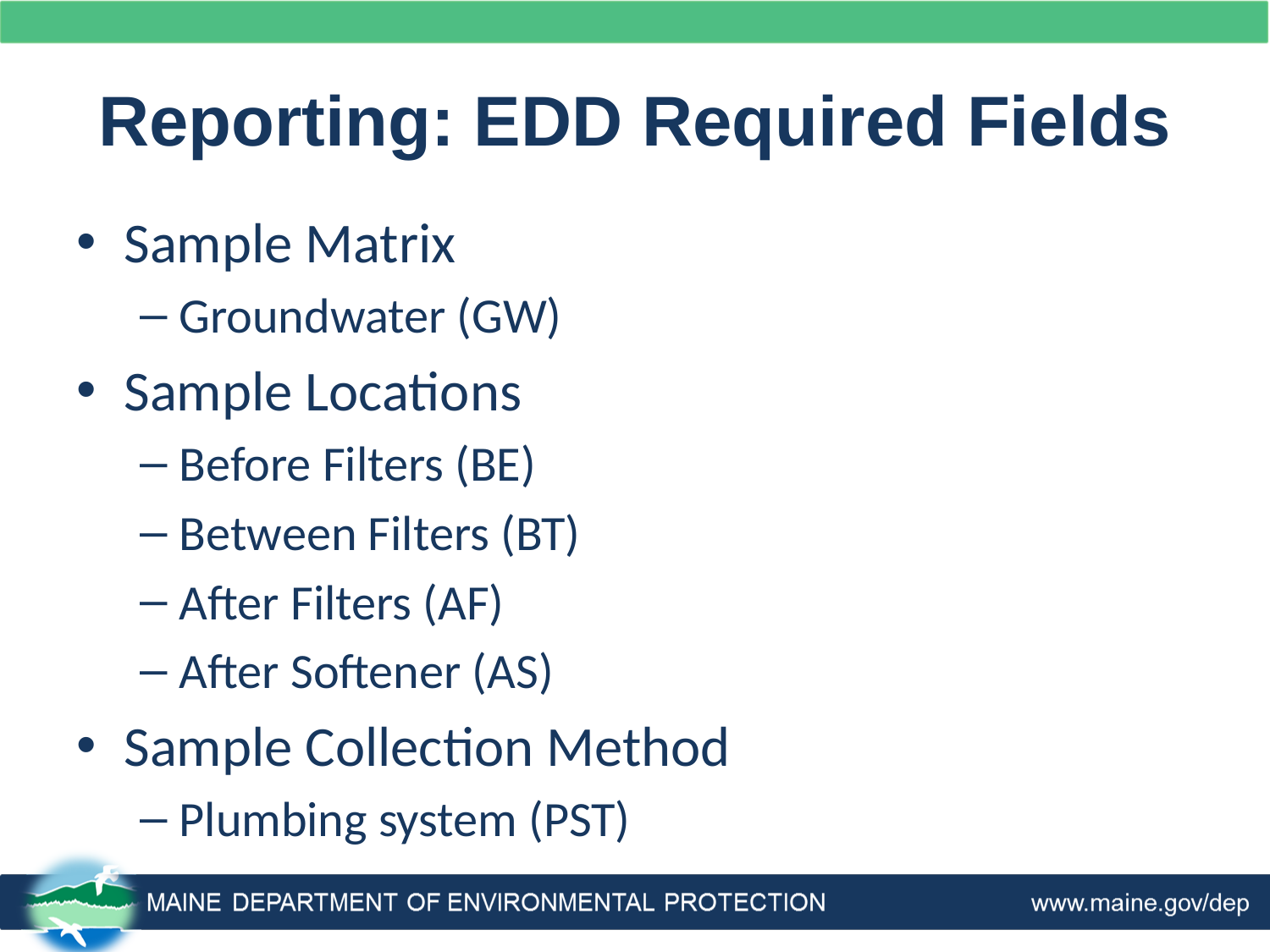

# Reporting: EDD Required Fields
Sample Matrix
Groundwater (GW)
Sample Locations
Before Filters (BE)
Between Filters (BT)
After Filters (AF)
After Softener (AS)
Sample Collection Method
Plumbing system (PST)